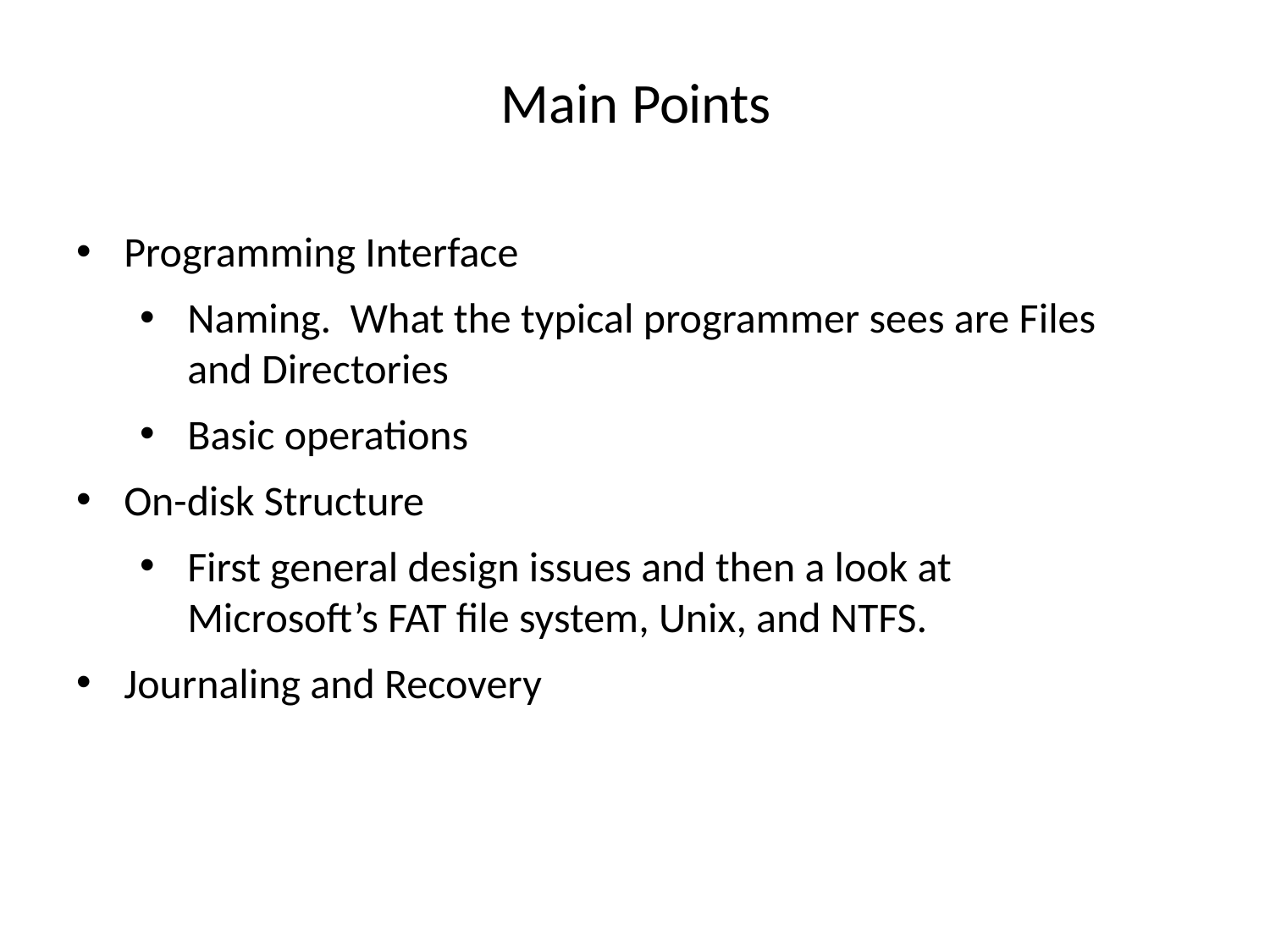

# Main Points
Programming Interface
Naming.  What the typical programmer sees are Files and Directories
Basic operations
On-disk Structure
First general design issues and then a look at Microsoft’s FAT file system, Unix, and NTFS.
Journaling and Recovery